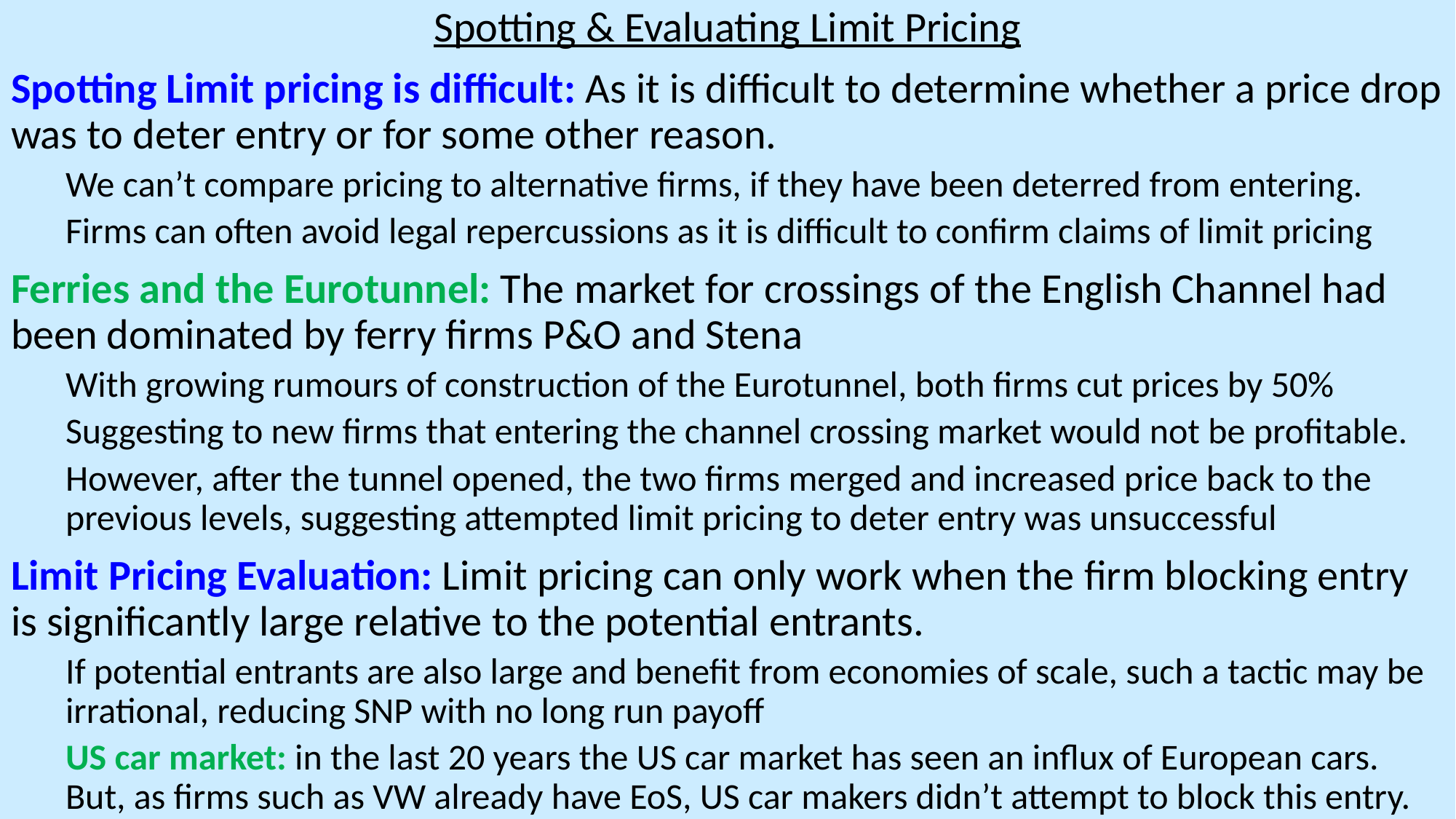

Spotting & Evaluating Limit Pricing
Spotting Limit pricing is difficult: As it is difficult to determine whether a price drop was to deter entry or for some other reason.
We can’t compare pricing to alternative firms, if they have been deterred from entering.
Firms can often avoid legal repercussions as it is difficult to confirm claims of limit pricing
Ferries and the Eurotunnel: The market for crossings of the English Channel had been dominated by ferry firms P&O and Stena
With growing rumours of construction of the Eurotunnel, both firms cut prices by 50%
Suggesting to new firms that entering the channel crossing market would not be profitable.
However, after the tunnel opened, the two firms merged and increased price back to the previous levels, suggesting attempted limit pricing to deter entry was unsuccessful
Limit Pricing Evaluation: Limit pricing can only work when the firm blocking entry is significantly large relative to the potential entrants.
If potential entrants are also large and benefit from economies of scale, such a tactic may be irrational, reducing SNP with no long run payoff
US car market: in the last 20 years the US car market has seen an influx of European cars. But, as firms such as VW already have EoS, US car makers didn’t attempt to block this entry.